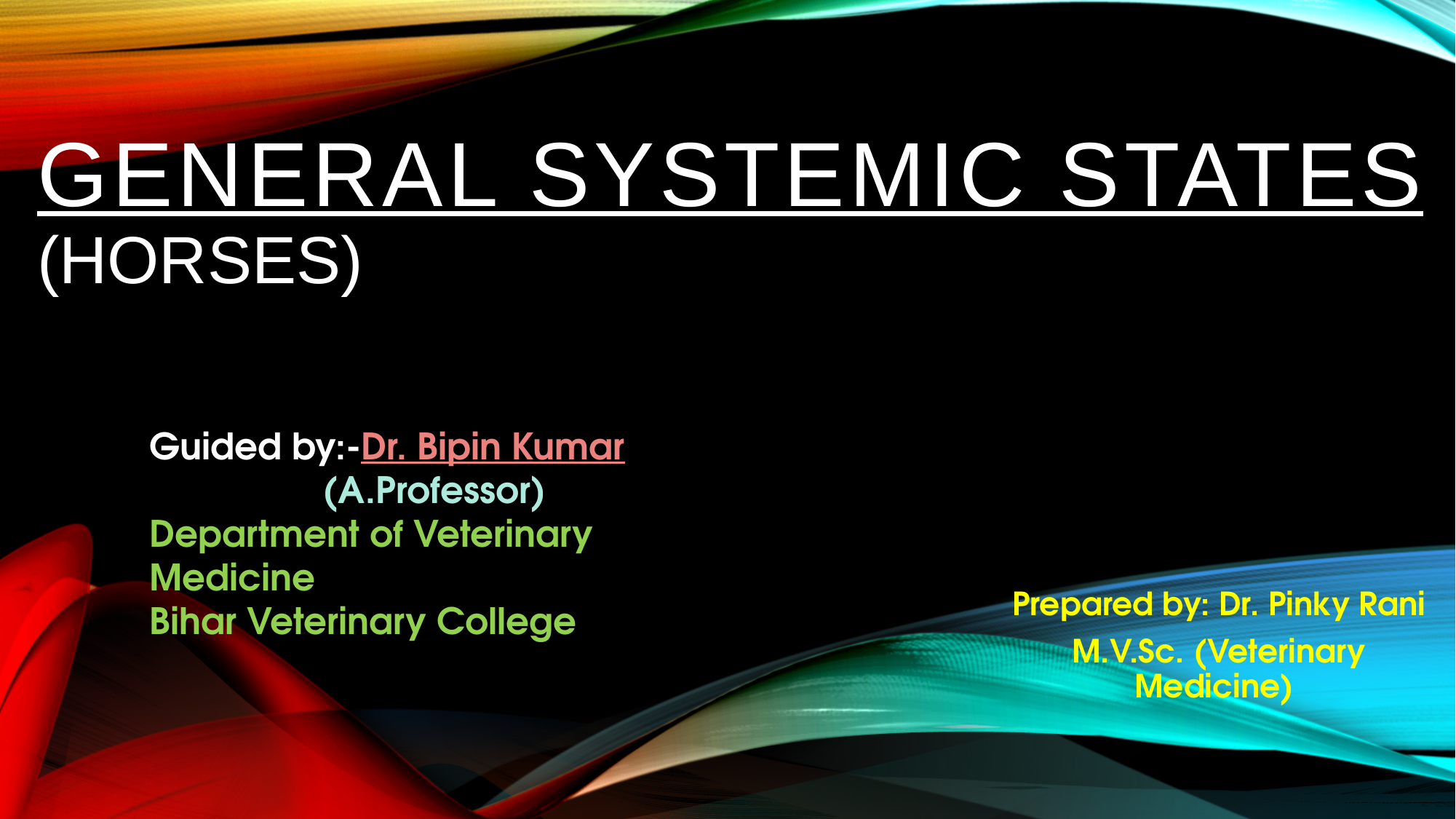

# GENERAL SYSTEMIC STATES (HORSES)
Guided by:-Dr. Bipin Kumar
                 (A.Professor)
Department of Veterinary Medicine
Bihar Veterinary College

Prepared by: Dr. Pinky Rani
M.V.Sc. (Veterinary Medicine)